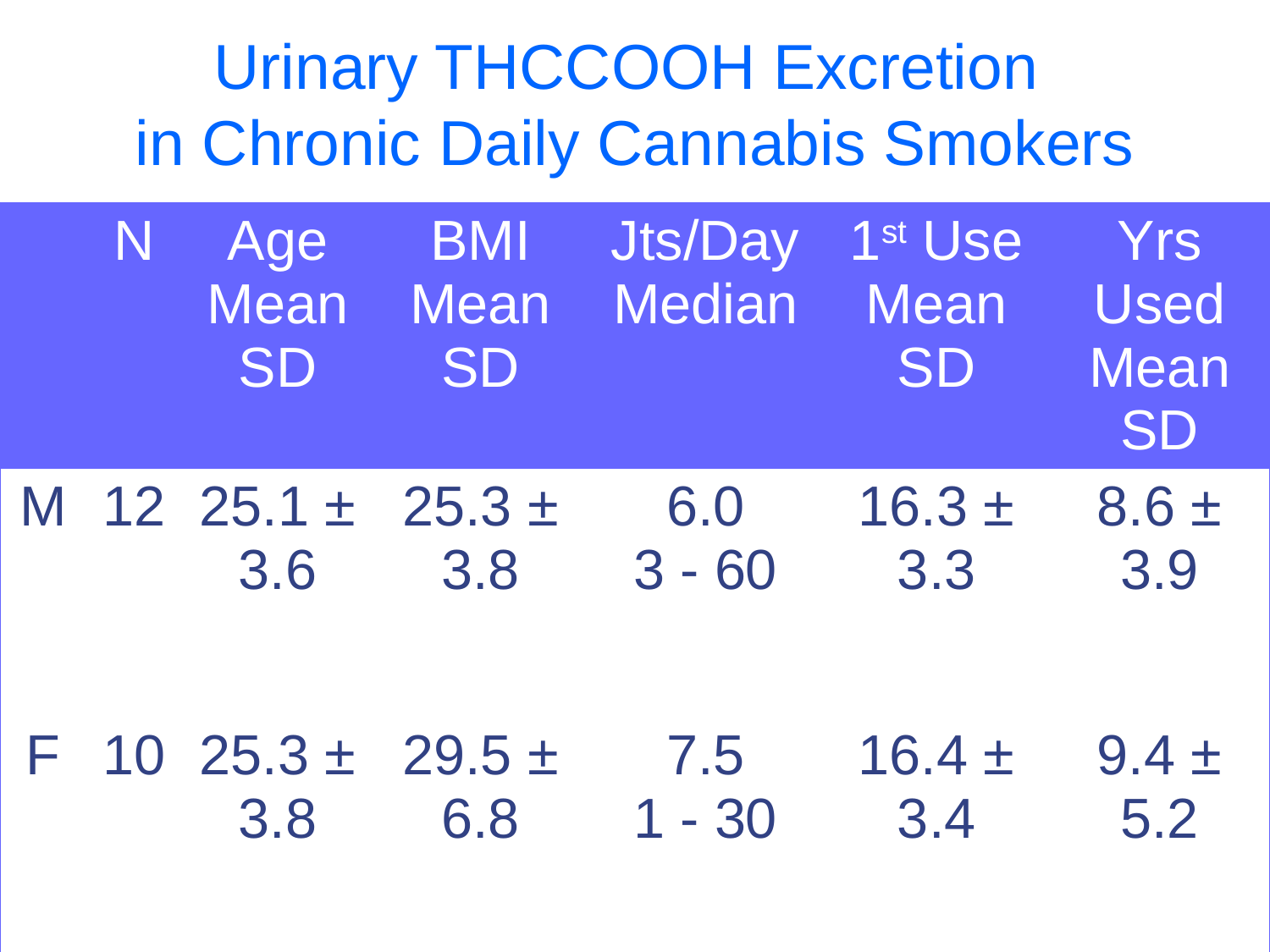

# Urinary THCCOOH Excretion in Chronic Daily Cannabis Smokers
|  | N | Age Mean SD | BMI Mean SD | Jts/Day Median | 1st Use Mean SD | Yrs Used Mean SD |
| --- | --- | --- | --- | --- | --- | --- |
| M | 12 | 25.1 ± 3.6 | 25.3 ± 3.8 | 6.0 3 - 60 | 16.3 ± 3.3 | 8.6 ± 3.9 |
| F | 10 | 25.3 ± 3.8 | 29.5 ± 6.8 | 7.5 1 - 30 | 16.4 ± 3.4 | 9.4 ± 5.2 |